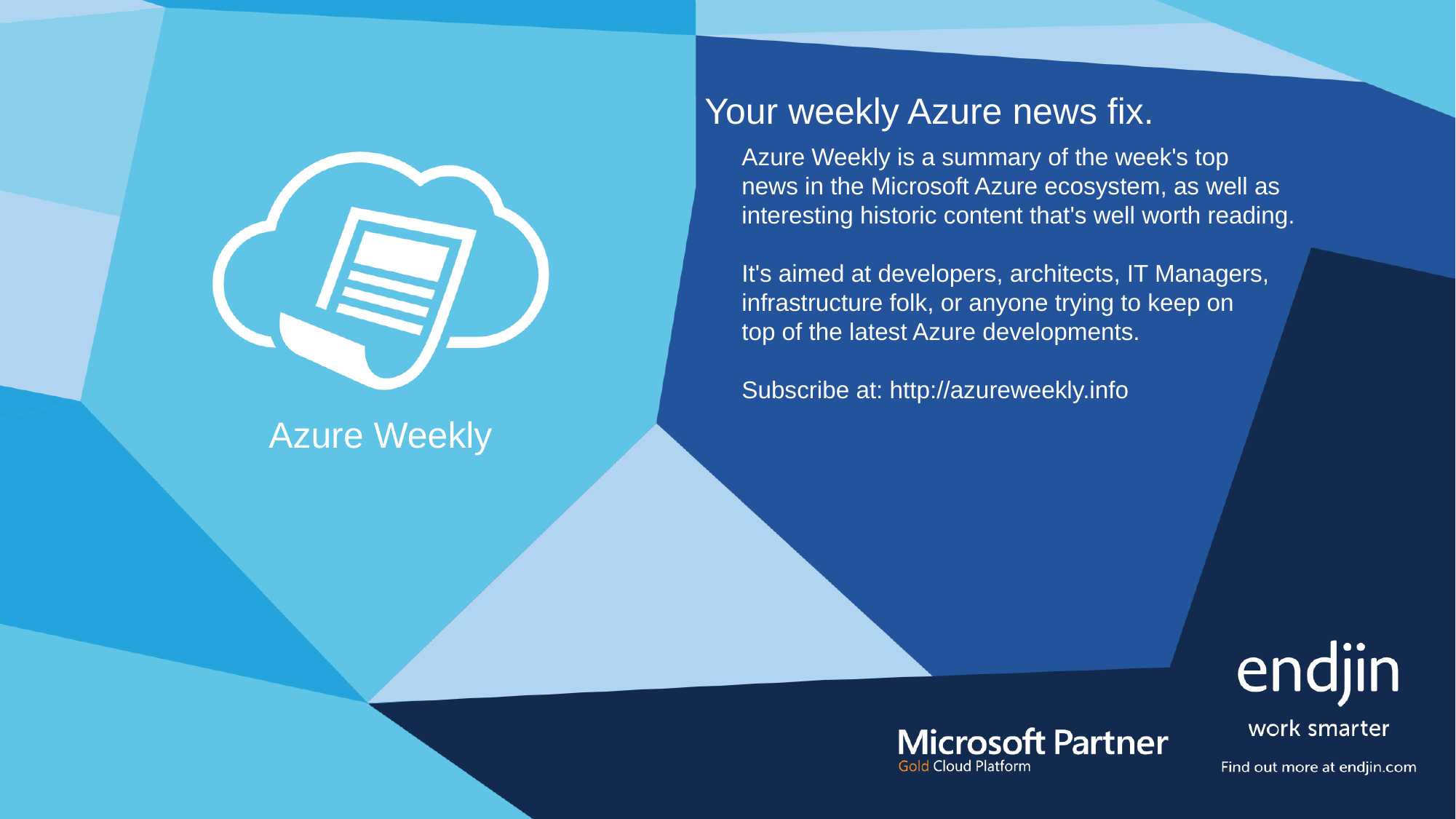

Your weekly Azure news fix.
Azure Weekly is a summary of the week's top
news in the Microsoft Azure ecosystem, as well as
interesting historic content that's well worth reading.

It's aimed at developers, architects, IT Managers,
infrastructure folk, or anyone trying to keep on
top of the latest Azure developments.

Subscribe at: http://azureweekly.info
Azure Weekly